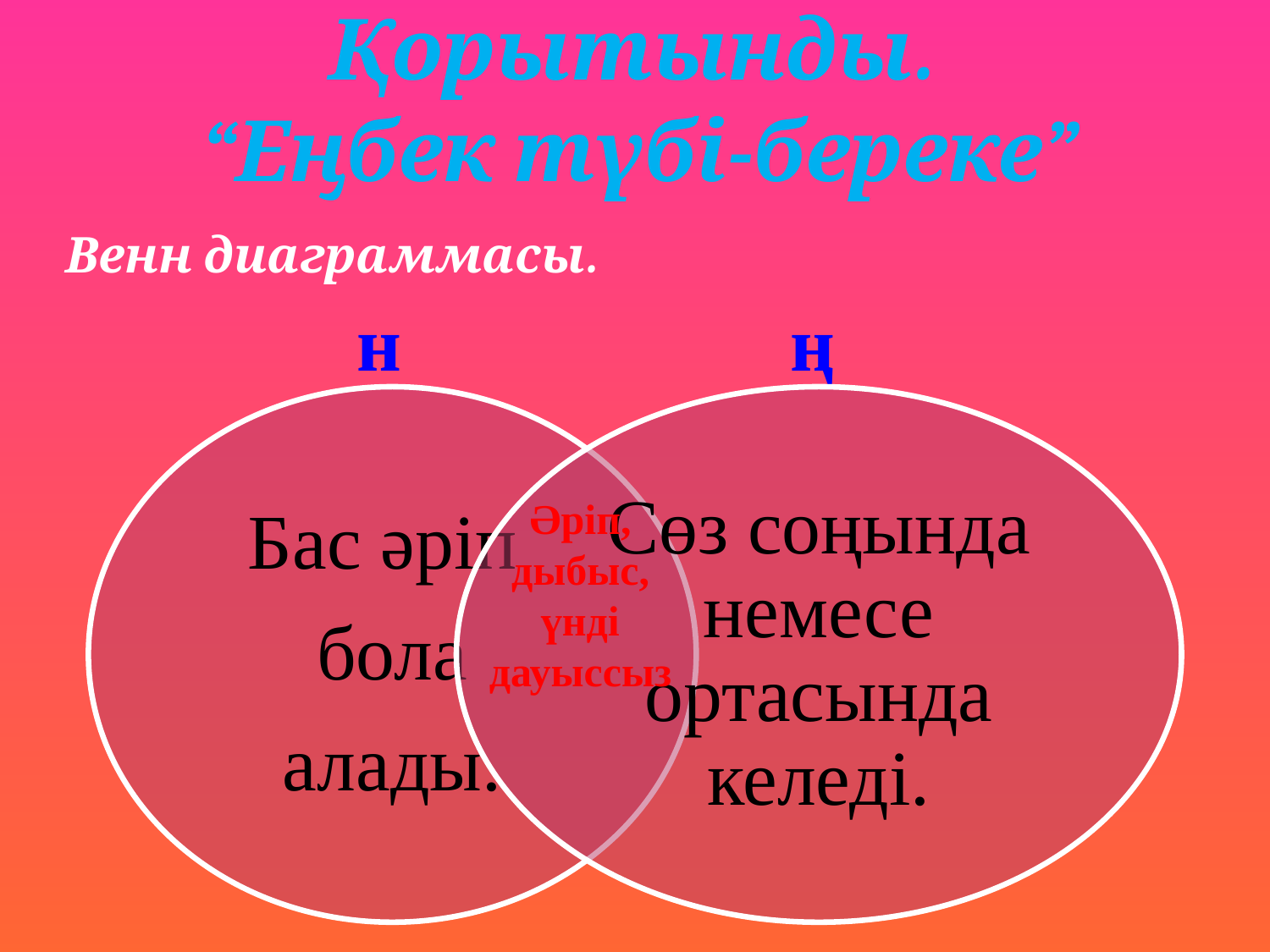

# Қорытынды. “Еңбек түбі-береке”

       Венн диаграммасы.
                                    н                    ң

Бас әріп
бола
алады.
Сөз соңында немесе ортасында келеді.
Әріп, дыбыс, үнді дауыссыз